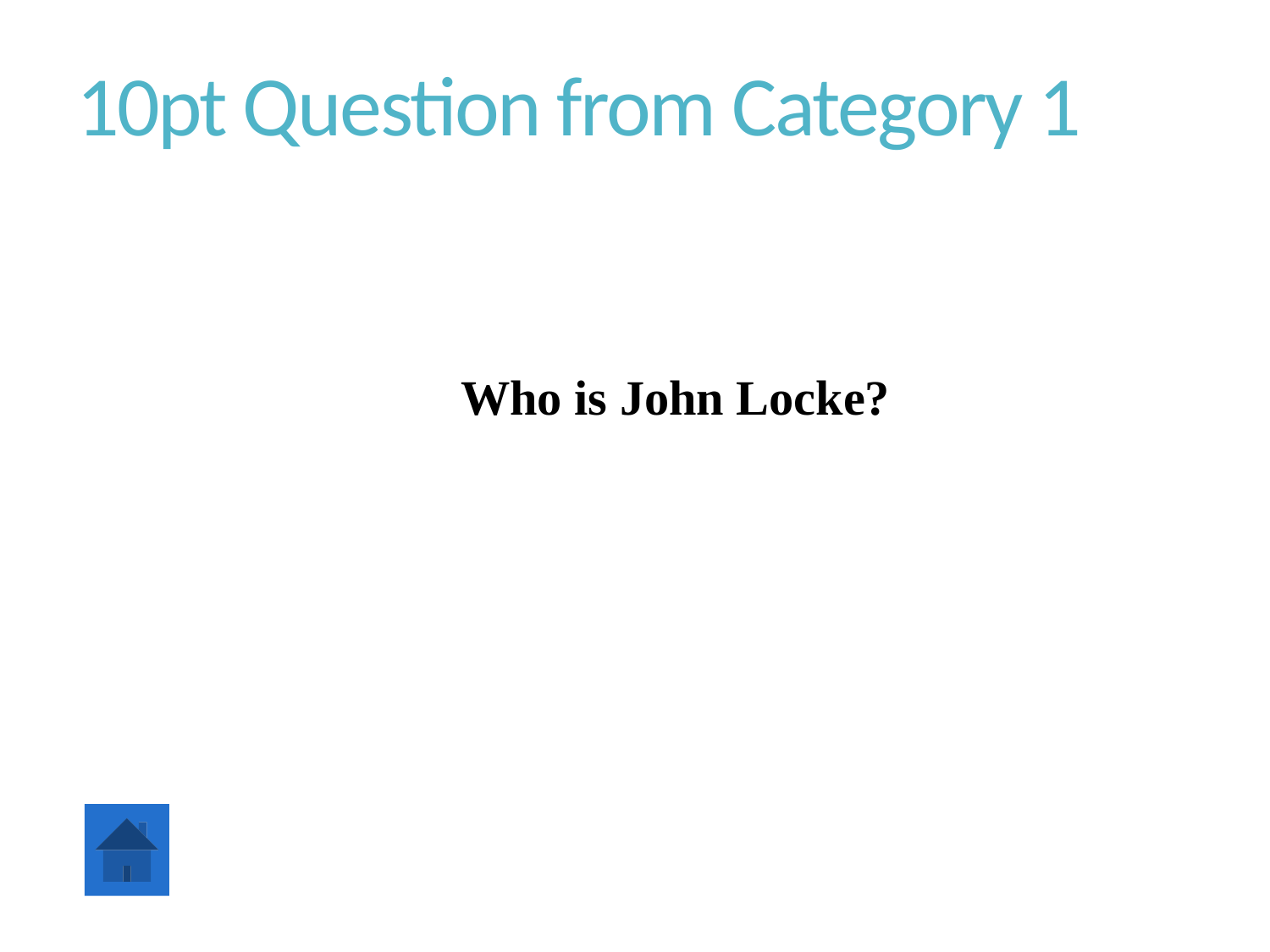

# 10pt Question from Category 1
Who is John Locke?